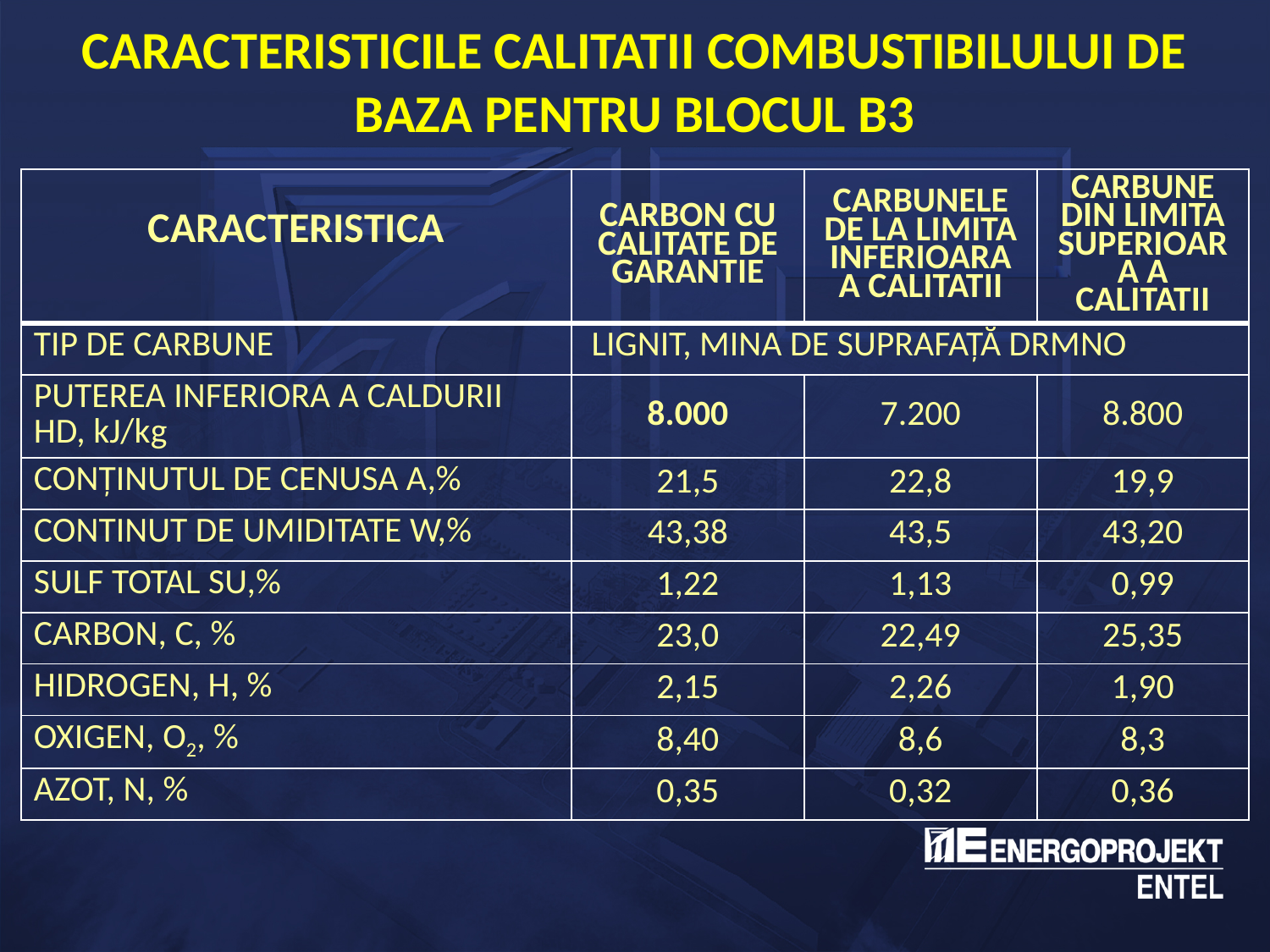

# CARACTERISTICILE CALITATII COMBUSTIBILULUI DE BAZA PENTRU BLOCUL B3
| Caracteristica | Carbon cu calitate de garantie | Carbunele de la limita inferioara a calitatii | Carbune din limita superioara a calitatii |
| --- | --- | --- | --- |
| Tip de carbune | Lignit, Mina de suprafață Drmno |  |  |
| Puterea inferiora a caldurii Hd, kJ/kg | 8.000 | 7.200 | 8.800 |
| Conținutul de cenusa A,% | 21,5 | 22,8 | 19,9 |
| Continut de umiditate W,% | 43,38 | 43,5 | 43,20 |
| Sulf total SU,% | 1,22 | 1,13 | 0,99 |
| Carbon, C, % | 23,0 | 22,49 | 25,35 |
| Hidrogen, H, % | 2,15 | 2,26 | 1,90 |
| Oxigen, O2, % | 8,40 | 8,6 | 8,3 |
| Azot, N, % | 0,35 | 0,32 | 0,36 |